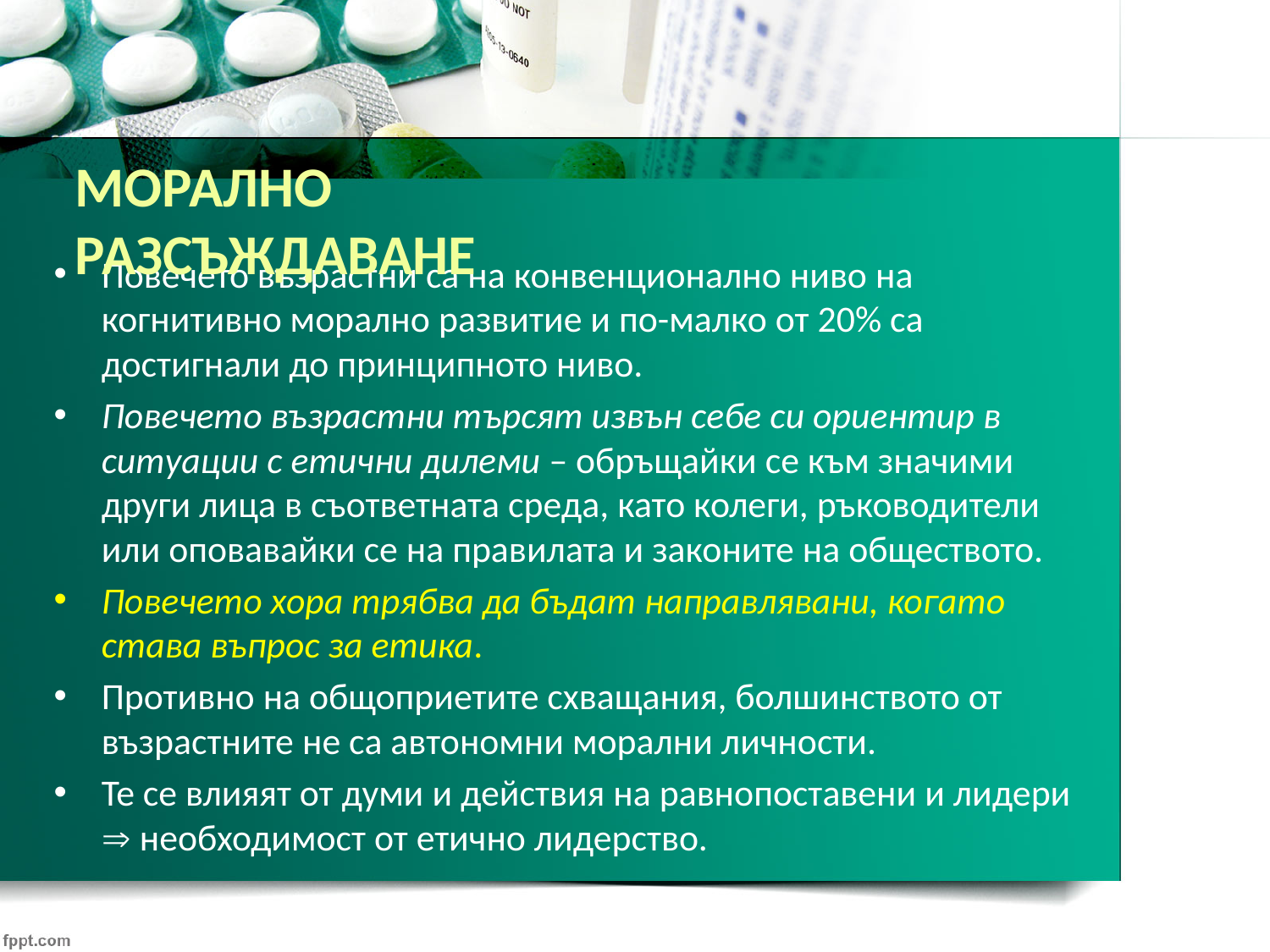

Морално разсъждаване
Повечето възрастни са на конвенционално ниво на когнитивно морално развитие и по-малко от 20% са достигнали до принципното ниво.
Повечето възрастни търсят извън себе си ориентир в ситуации с етични дилеми – обръщайки се към значими други лица в съответната среда, като колеги, ръководители или оповавайки се на правилата и законите на обществото.
Повечето хора трябва да бъдат направлявани, когато става въпрос за етика.
Противно на общоприетите схващания, болшинството от възрастните не са автономни морални личности.
Те се влияят от думи и действия на равнопоставени и лидери ⇒ необходимост от етично лидерство.